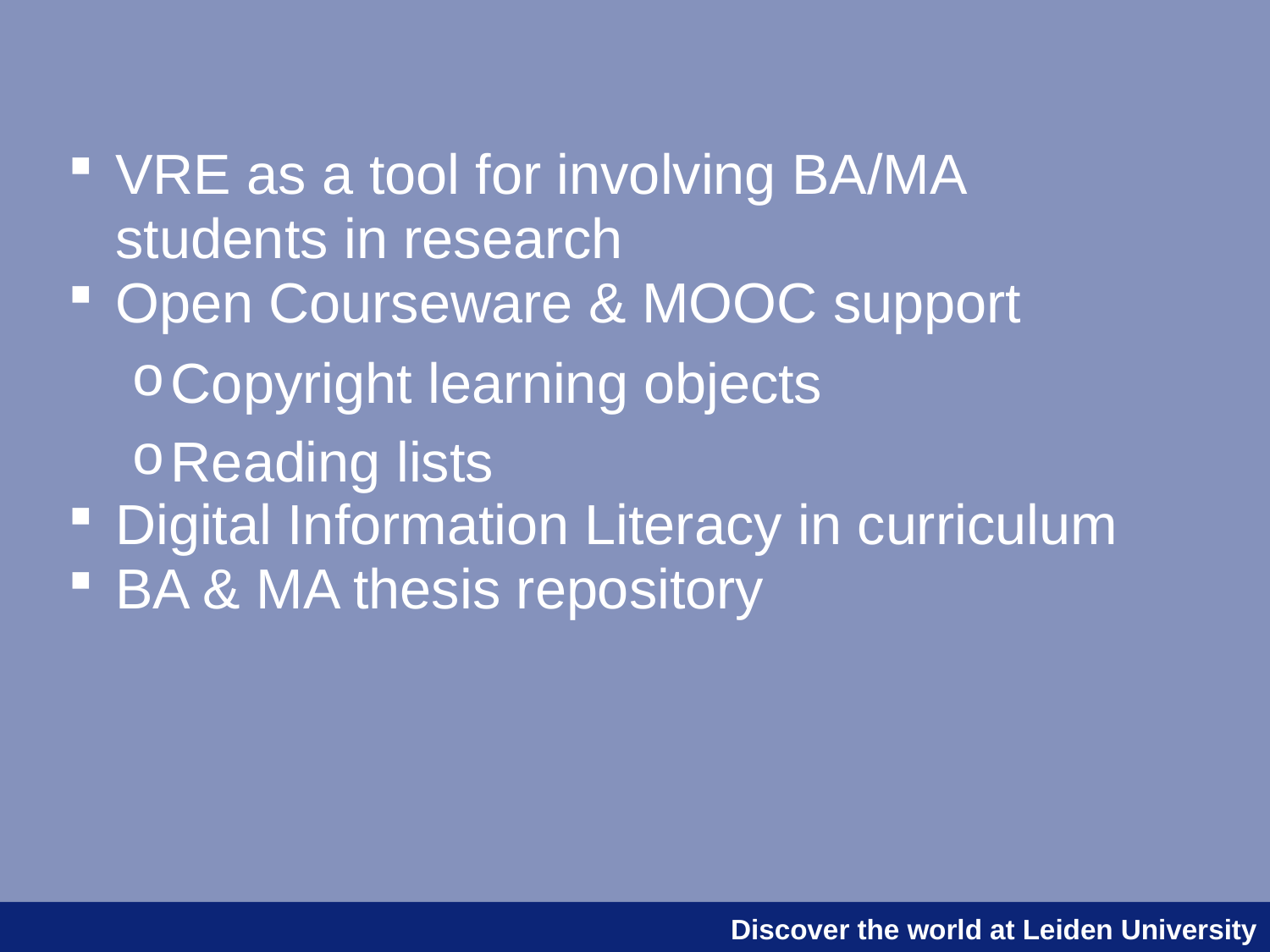

VRE as a tool for involving BA/MA students in research
Open Courseware & MOOC support
Copyright learning objects
Reading lists
Digital Information Literacy in curriculum
BA & MA thesis repository